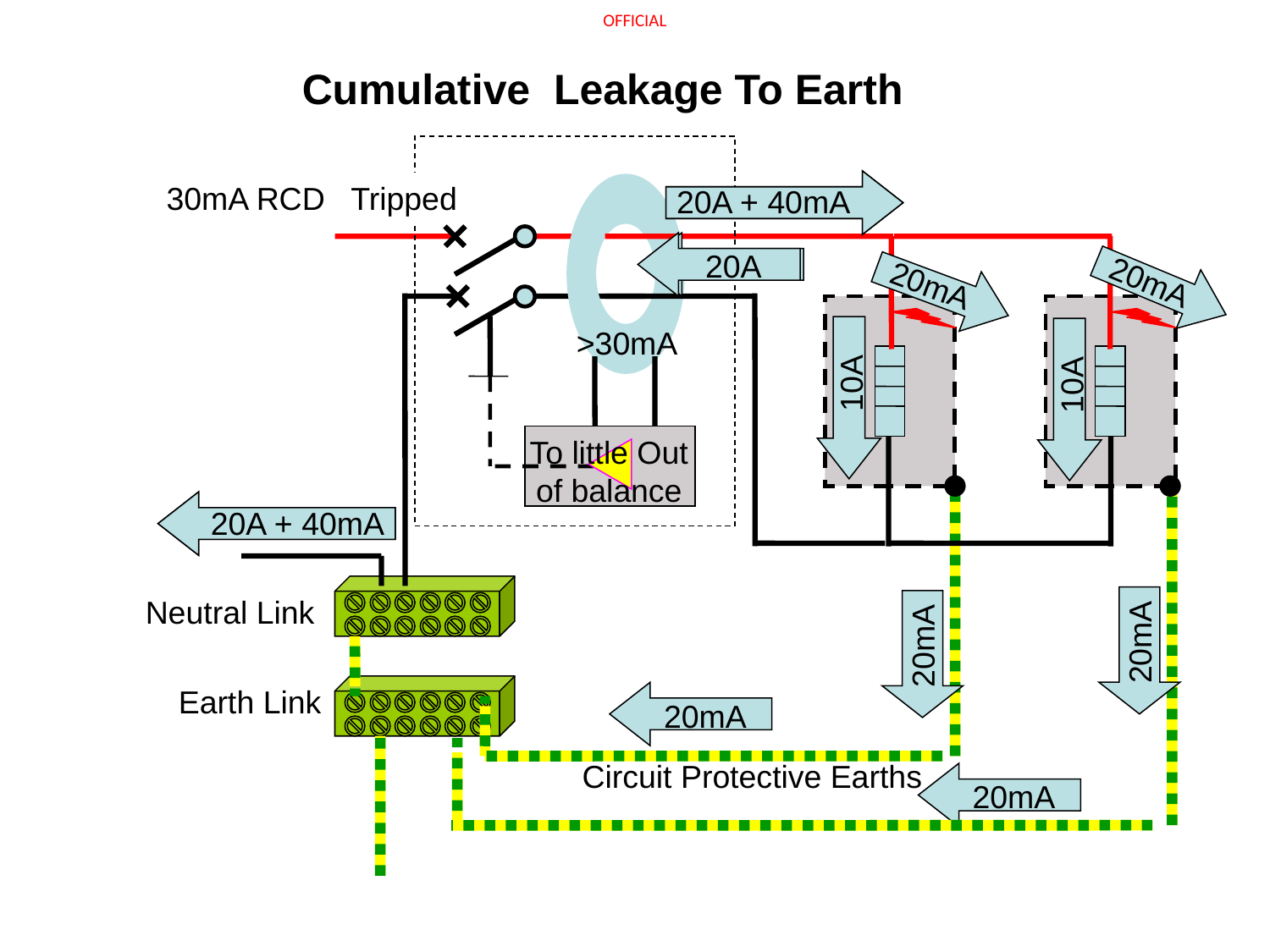

Cumulative  Leakage To Earth

10A
30mA RCD Not Tripped

10A + 20mA

20A + 40mA
30mA RCD   Tripped

20A

10A

20mA

20mA

>30mA

10A

10A

Out of balance

To little Out of balance

10A + 20mA

20A + 40mA

20mA

20mA

Neutral Link

Earth Link

20mA

Circuit Protective Earths

20mA